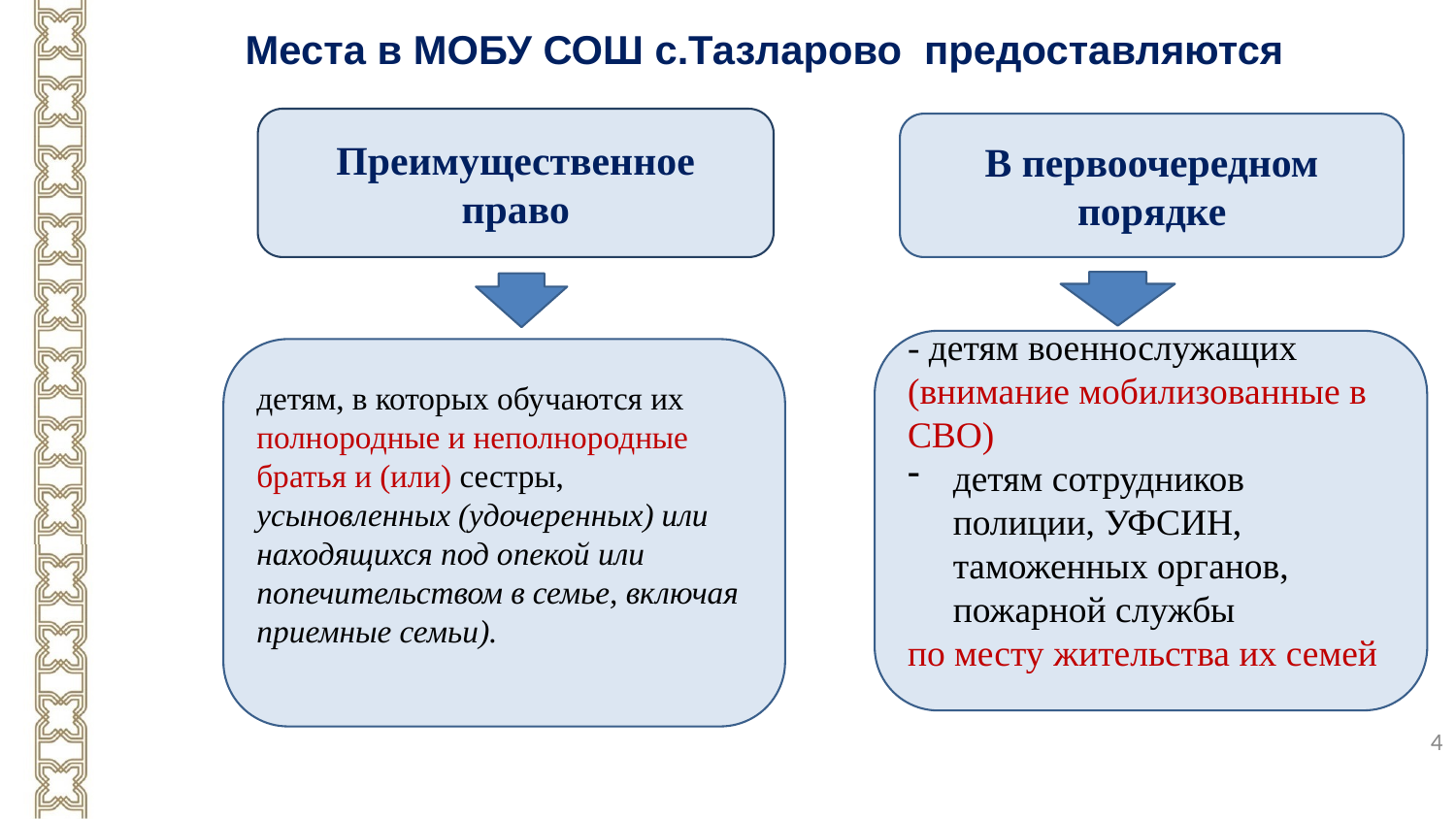

Места в МОБУ СОШ с.Тазларово  предоставляются
Преимущественное право
В первоочередном порядке

- детям военнослужащих (внимание мобилизованные в СВО)
детям сотрудников полиции, УФСИН, таможенных органов, пожарной службы
по месту жительства их семей

детям, в которых обучаются их полнородные и неполнородные братья и (или) сестры, усыновленных (удочеренных) или находящихся под опекой или попечительством в семье, включая приемные семьи).

4